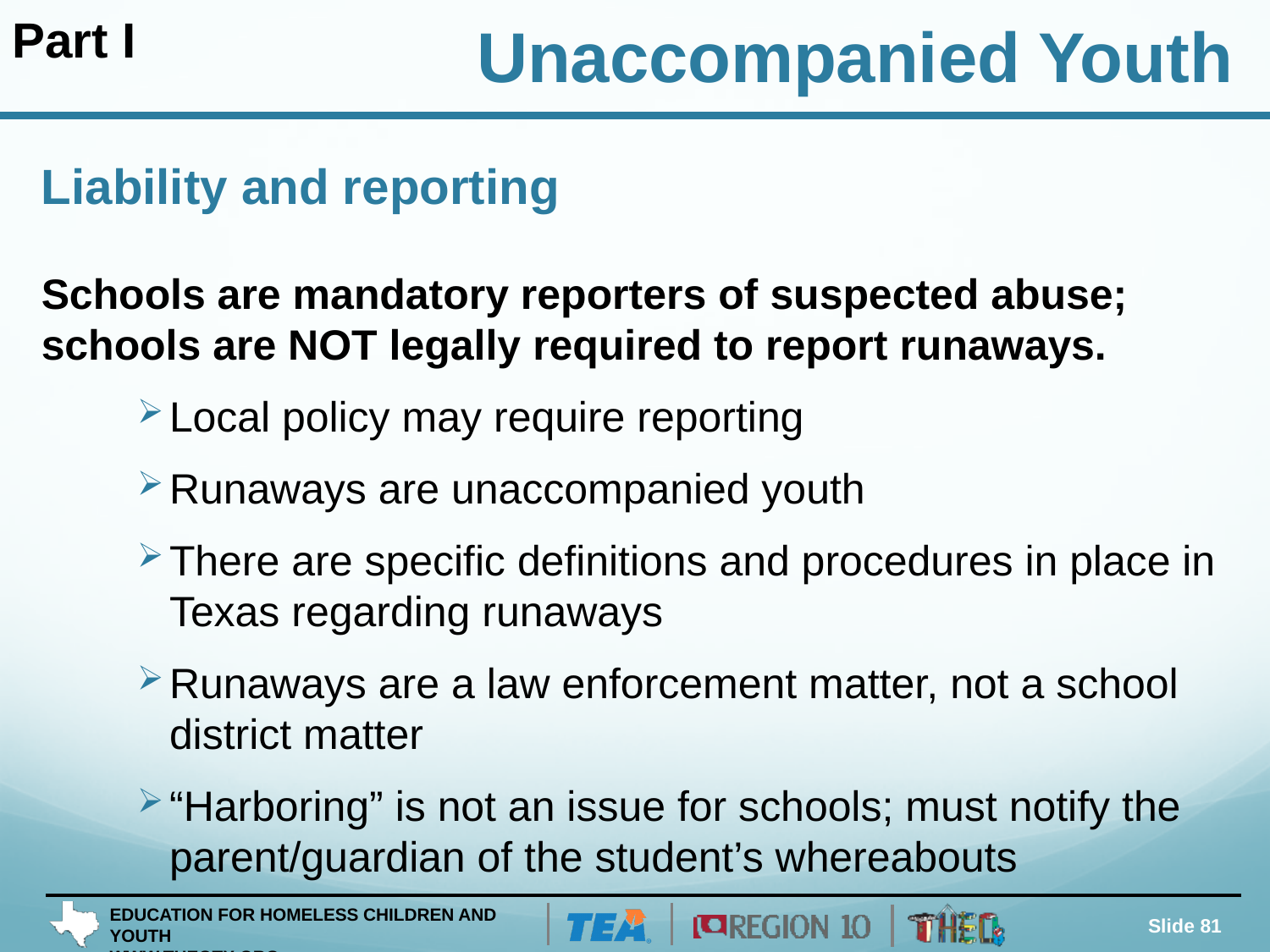

Part I
Unaccompanied Youth
# Liability and reporting
Schools are mandatory reporters of suspected abuse; schools are NOT legally required to report runaways.
Local policy may require reporting
Runaways are unaccompanied youth
There are specific definitions and procedures in place in Texas regarding runaways
Runaways are a law enforcement matter, not a school district matter
“Harboring” is not an issue for schools; must notify the parent/guardian of the student’s whereabouts
Slide 81